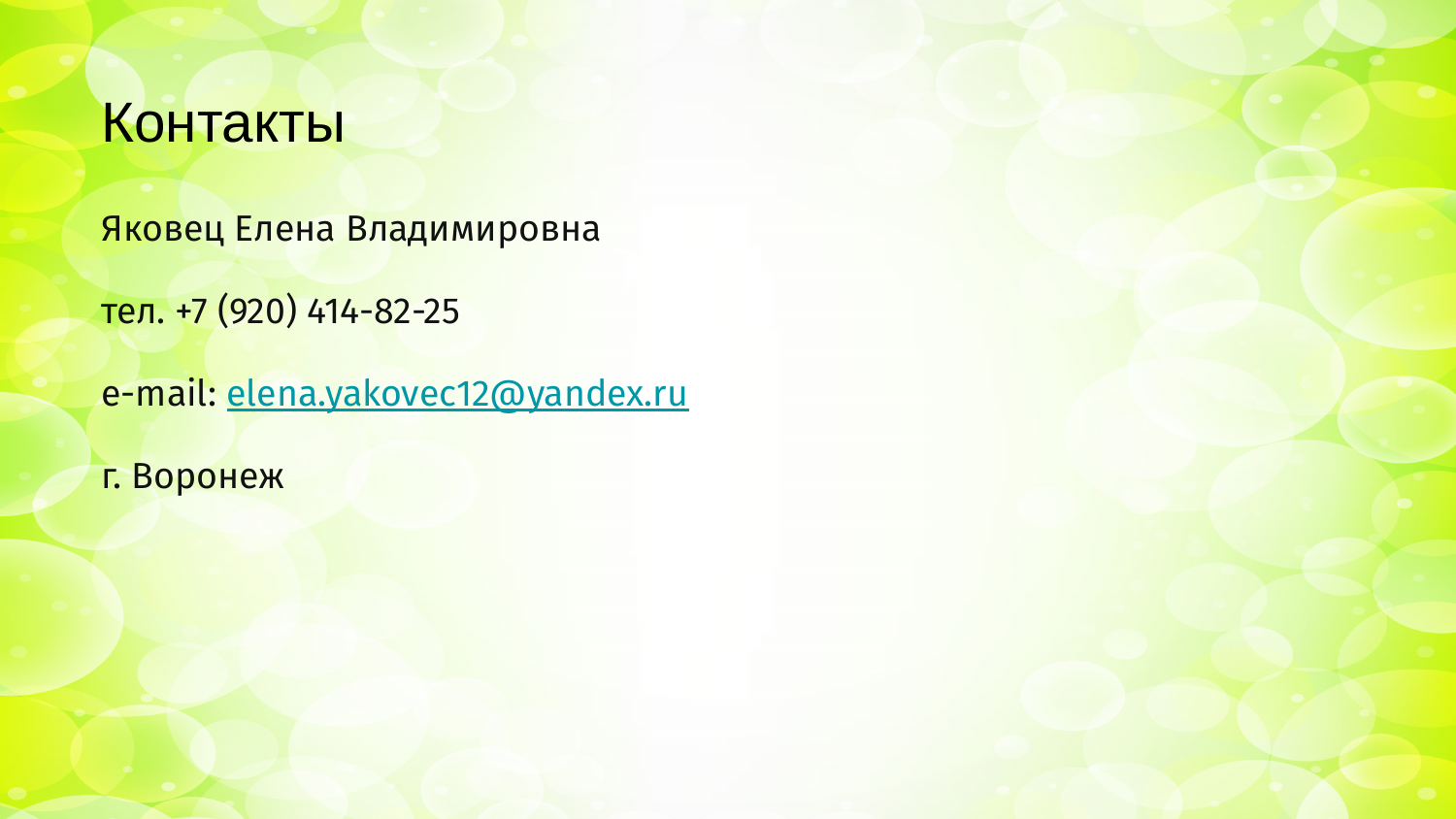

# Контакты
Яковец Елена Владимировна
тел. +7 (920) 414-82-25
e-mail: elena.yakovec12@yandex.ru
г. Воронеж